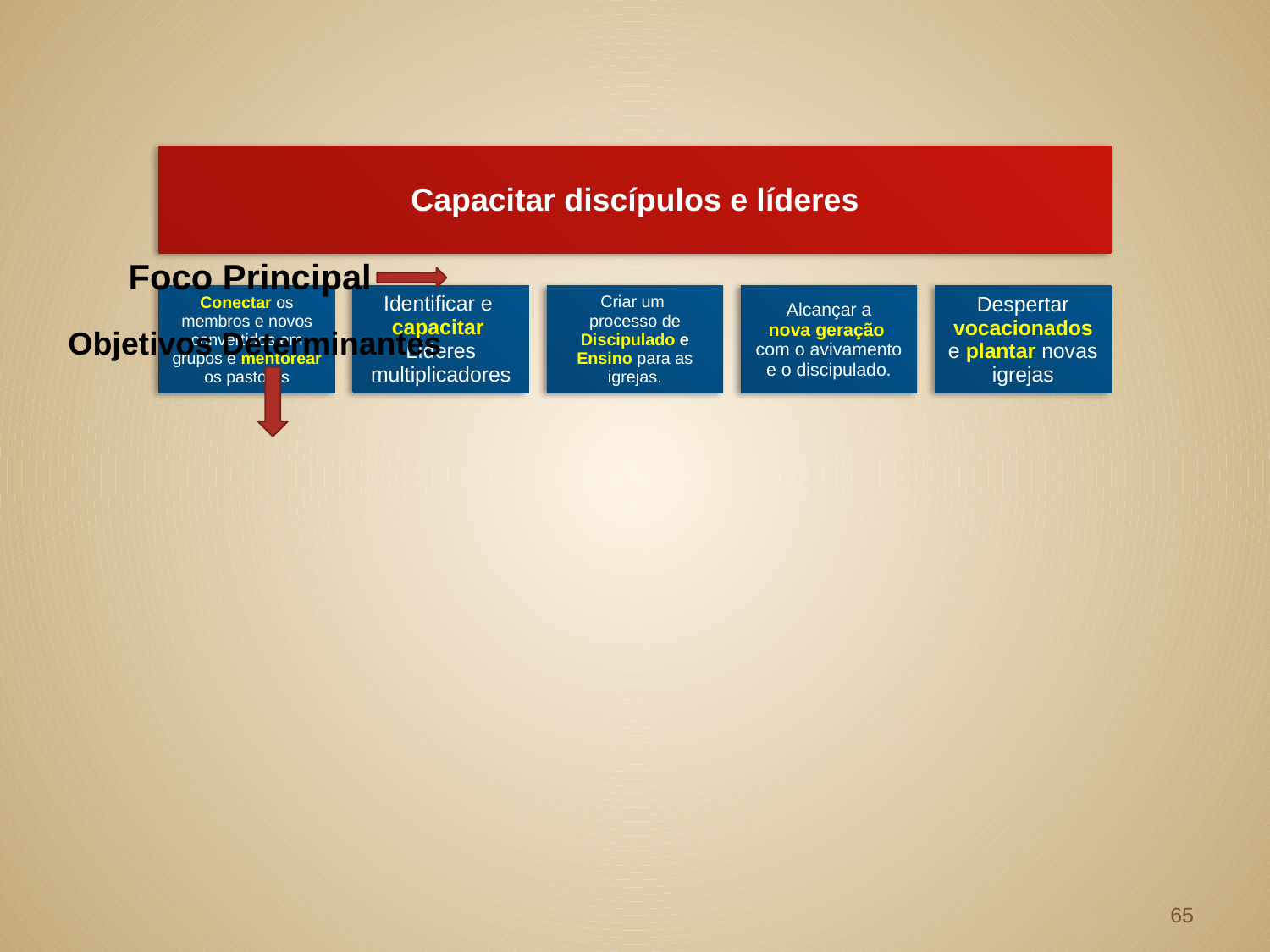

Capacitar discípulos e líderes
Conectar os membros e novos convertidos em grupos e mentorear os pastores
Identificar e
capacitar
Líderes multiplicadores
Criar um
processo de
Discipulado e Ensino para as igrejas.
Alcançar a
nova geração
com o avivamento e o discipulado.
Despertar
vocacionados e plantar novas igrejas
Foco Principal

Objetivos Determinantes

65